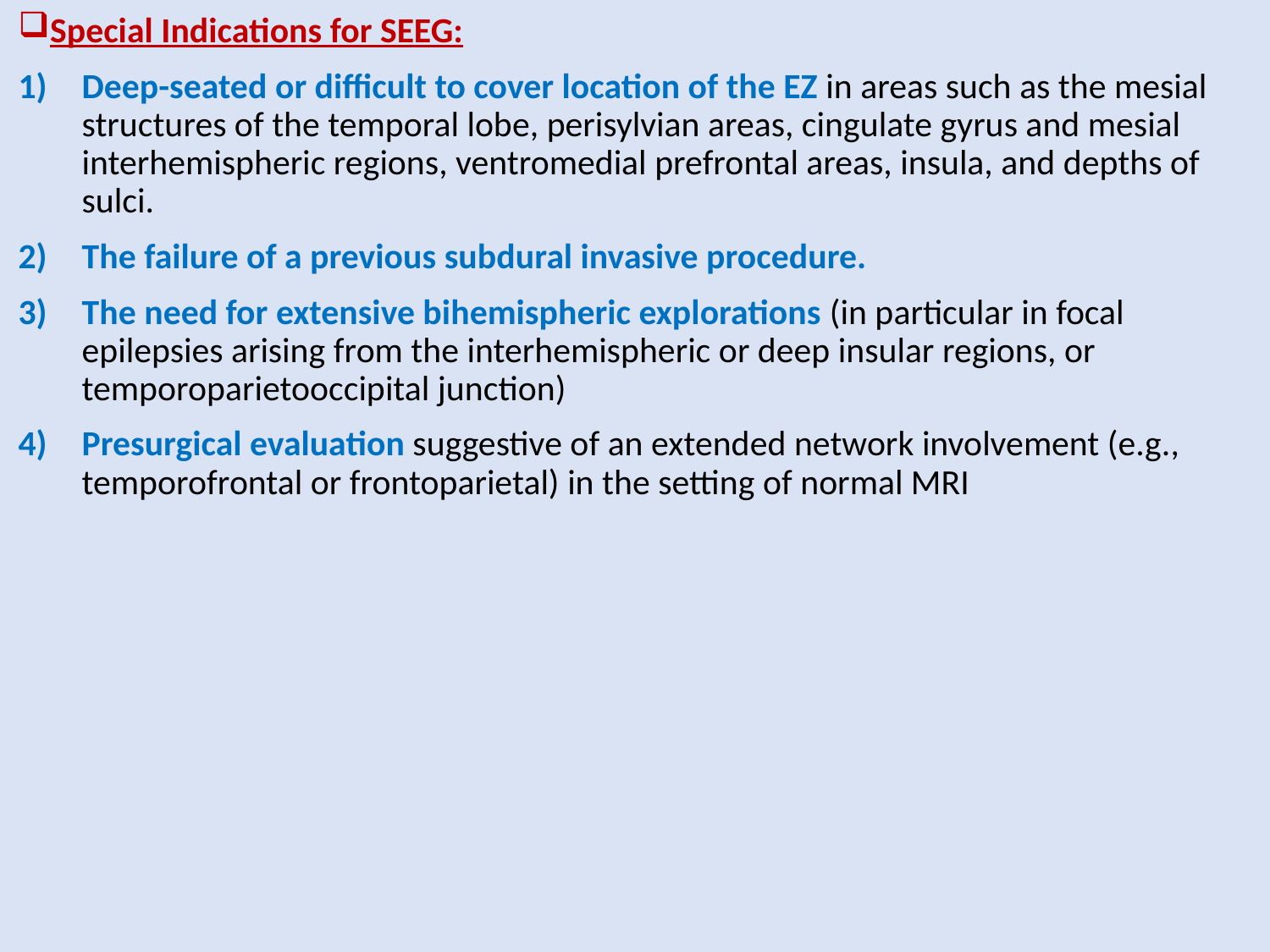

Special Indications for SEEG:
Deep-seated or difficult to cover location of the EZ in areas such as the mesial structures of the temporal lobe, perisylvian areas, cingulate gyrus and mesial interhemispheric regions, ventromedial prefrontal areas, insula, and depths of sulci.
The failure of a previous subdural invasive procedure.
The need for extensive bihemispheric explorations (in particular in focal epilepsies arising from the interhemispheric or deep insular regions, or temporoparietooccipital junction)
Presurgical evaluation suggestive of an extended network involvement (e.g., temporofrontal or frontoparietal) in the setting of normal MRI